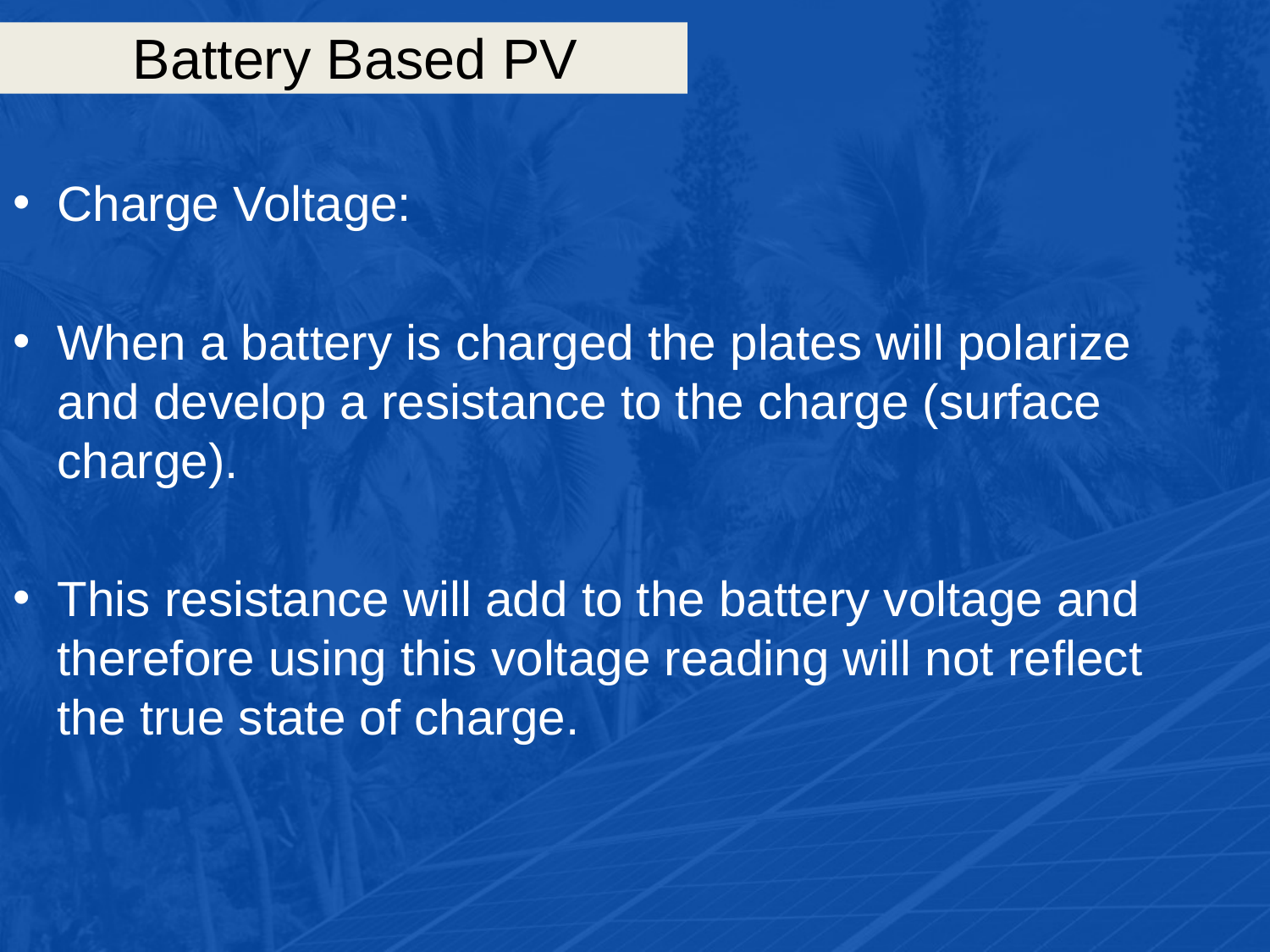

# Battery Based PV
Charge Voltage:

When a battery is charged the plates will polarize and develop a resistance to the charge (surface charge).

This resistance will add to the battery voltage and therefore using this voltage reading will not reflect the true state of charge.